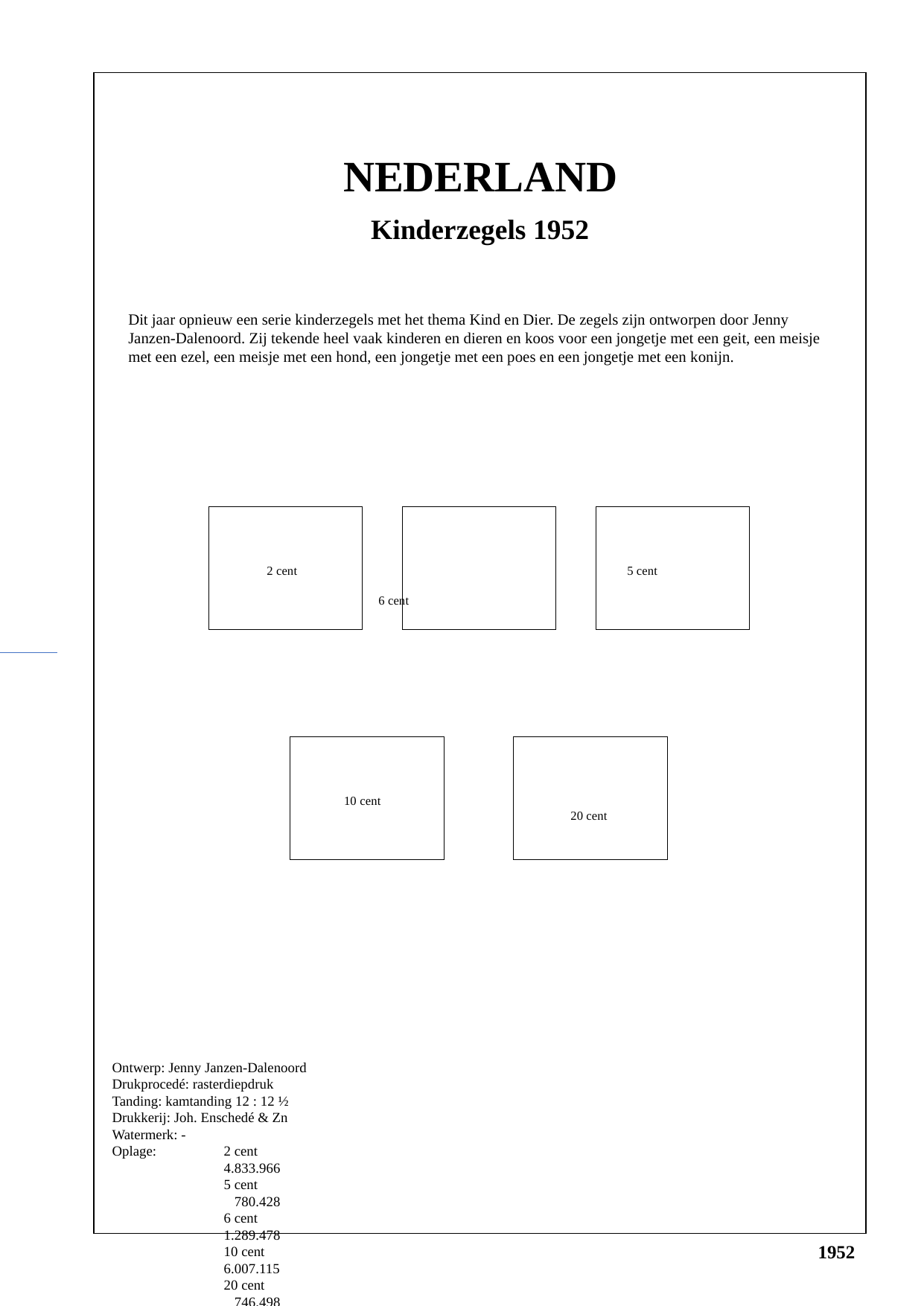

NEDERLAND
Kinderzegels 1952
Dit jaar opnieuw een serie kinderzegels met het thema Kind en Dier. De zegels zijn ontworpen door Jenny  Janzen-Dalenoord. Zij tekende heel vaak kinderen en dieren en koos voor een jongetje met een geit, een meisje met een ezel, een meisje met een hond, een jongetje met een poes en een jongetje met een konijn.
40
40
40
2 cent			        5 cent				6 cent
40
40
10 cent				 20 cent
Ontwerp: Jenny Janzen-Dalenoord
Drukprocedé: rasterdiepdruk
Tanding: kamtanding 12 : 12 ½
Drukkerij: Joh. Enschedé & Zn
Watermerk: -
Oplage:	2 cent 		4.833.966
	5 cent 		   780.428
	6 cent		1.289.478
	10 cent		6.007.115
	20 cent		   746.498
1952